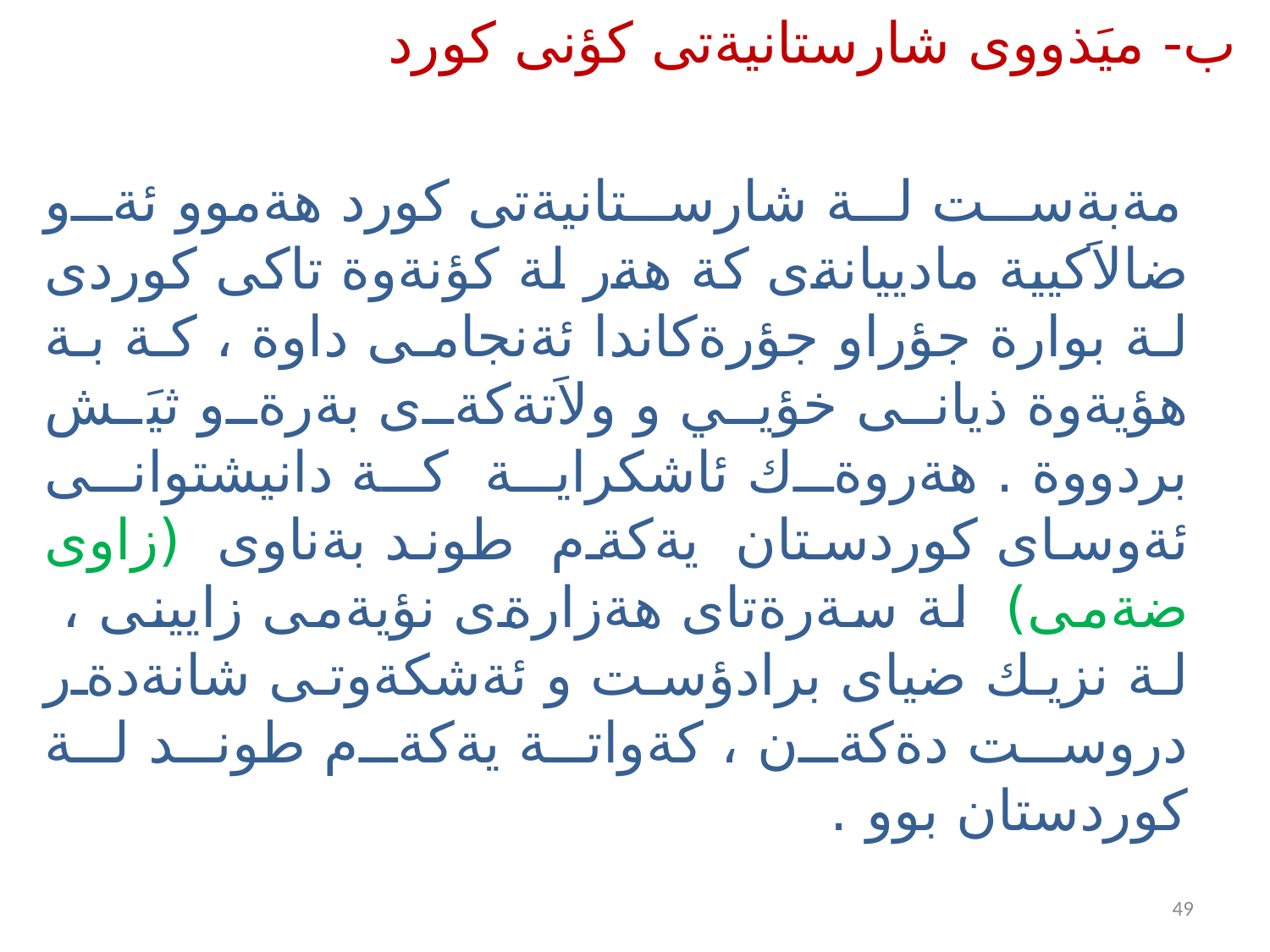

ب- ميَذووى شارستانيةتى كؤنى كورد

   مةبةست لة شارستانيةتى كورد هةموو ئةو ضالاَكيية مادييانةى كة هةر لة كؤنةوة تاكى كوردى لة بوارة جؤراو جؤرةكاندا ئةنجامى داوة ، كة بة هؤيةوة ذيانى خؤيي و ولاَتةكةى بةرةو ثيَش بردووة . هةروةك ئاشكراية  كة دانيشتوانى ئةوساى كوردستان  يةكةم  طوند بةناوى  (زاوى ضةمى)  لة سةرةتاى هةزارةى نؤيةمى زايينى ،  لة نزيك ضياى برادؤست و ئةشكةوتى شانةدةر دروست دةكةن ، كةواتة يةكةم طوند لة كوردستان بوو .

49